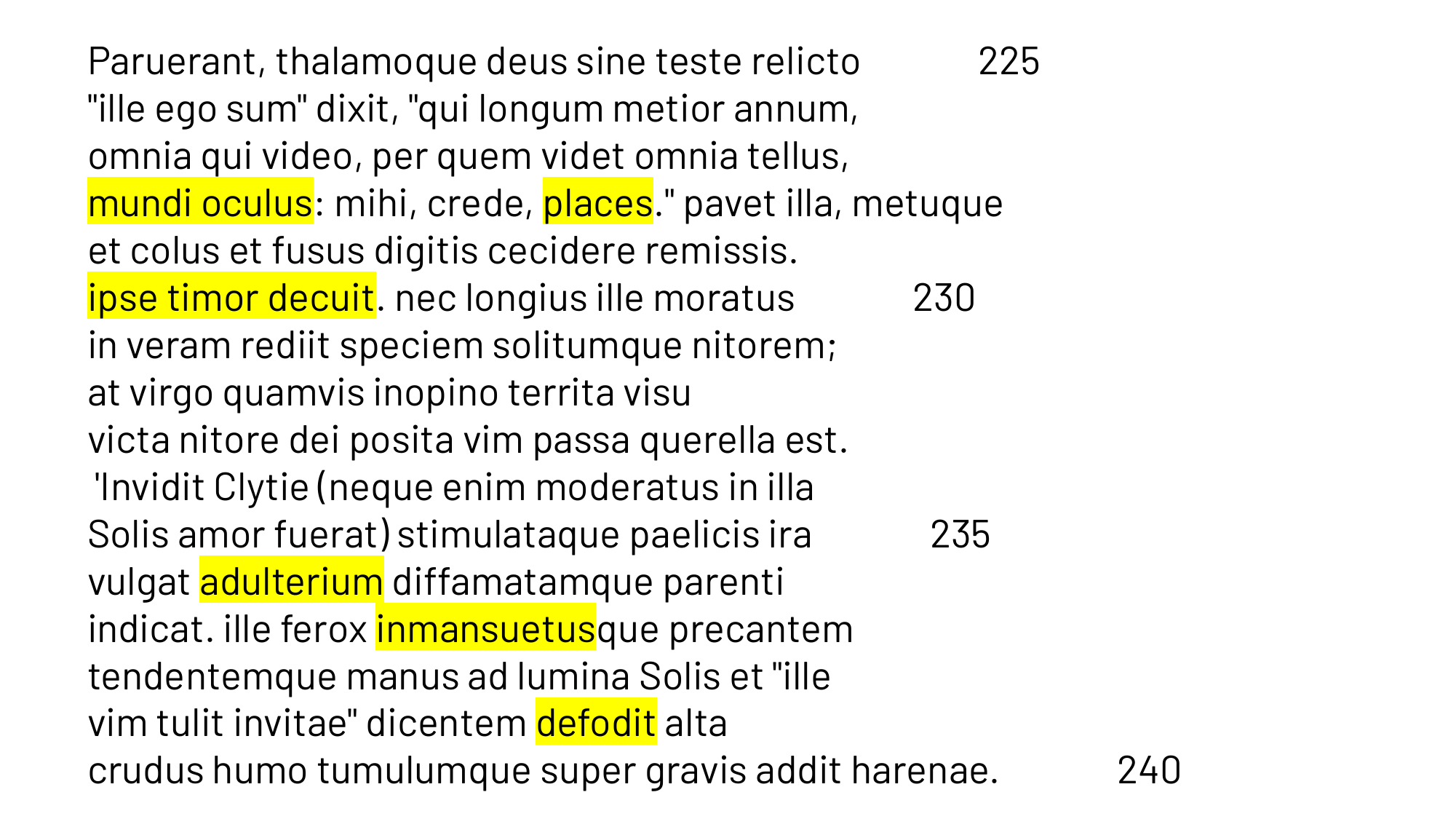

Paruerant, thalamoque deus sine teste relicto               225
"ille ego sum" dixit, "qui longum metior annum,
omnia qui video, per quem videt omnia tellus,
mundi oculus: mihi, crede, places." pavet illa, metuque
et colus et fusus digitis cecidere remissis.
ipse timor decuit. nec longius ille moratus               230
in veram rediit speciem solitumque nitorem;
at virgo quamvis inopino territa visu
victa nitore dei posita vim passa querella est.
 'Invidit Clytie (neque enim moderatus in illa
Solis amor fuerat) stimulataque paelicis ira               235
vulgat adulterium diffamatamque parenti
indicat. ille ferox inmansuetusque precantem
tendentemque manus ad lumina Solis et "ille
vim tulit invitae" dicentem defodit alta
crudus humo tumulumque super gravis addit harenae.               240